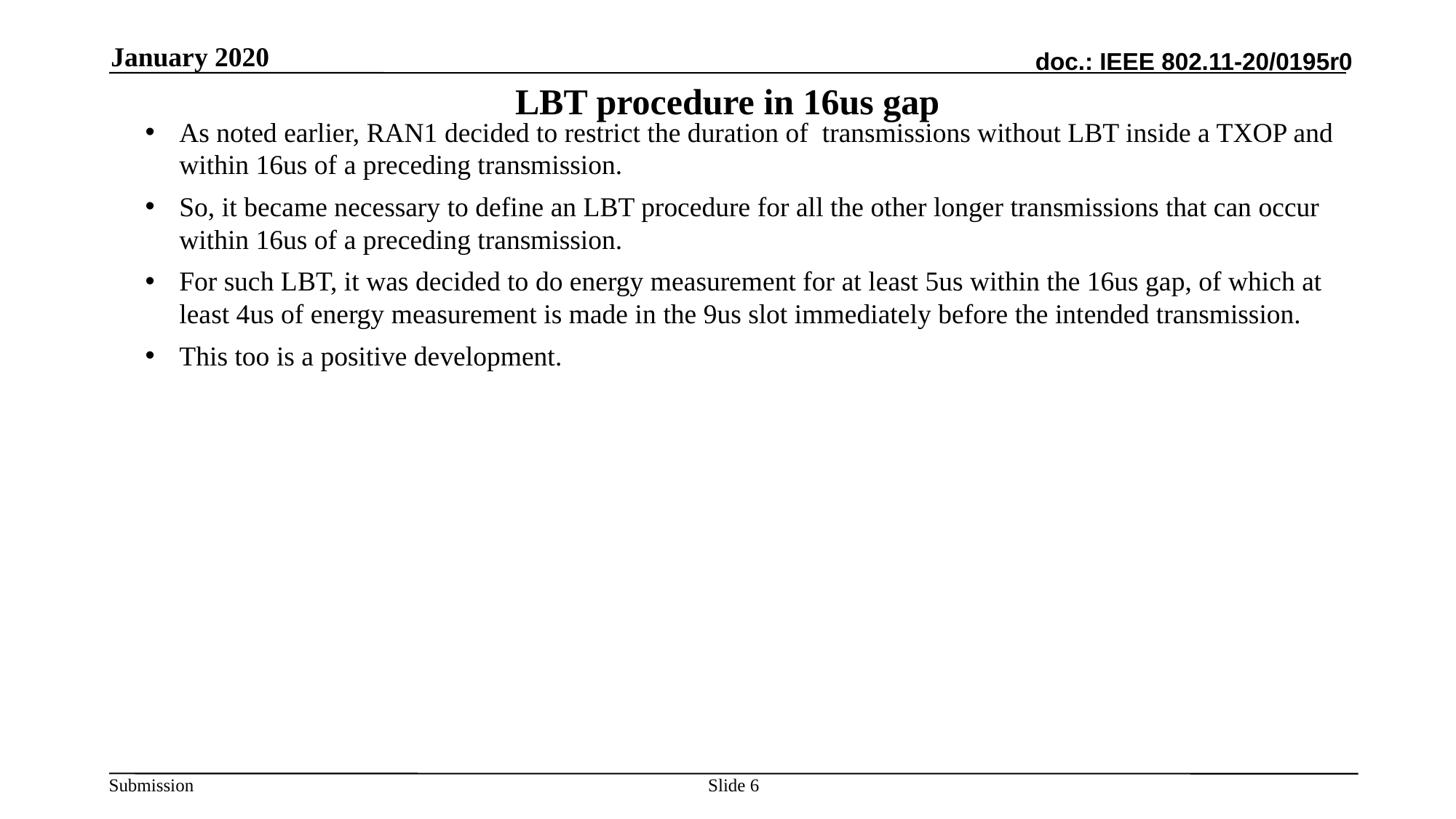

January 2020
# LBT procedure in 16us gap
As noted earlier, RAN1 decided to restrict the duration of  transmissions without LBT inside a TXOP and within 16us of a preceding transmission.
So, it became necessary to define an LBT procedure for all the other longer transmissions that can occur within 16us of a preceding transmission.
For such LBT, it was decided to do energy measurement for at least 5us within the 16us gap, of which at least 4us of energy measurement is made in the 9us slot immediately before the intended transmission.
This too is a positive development.

Slide 6